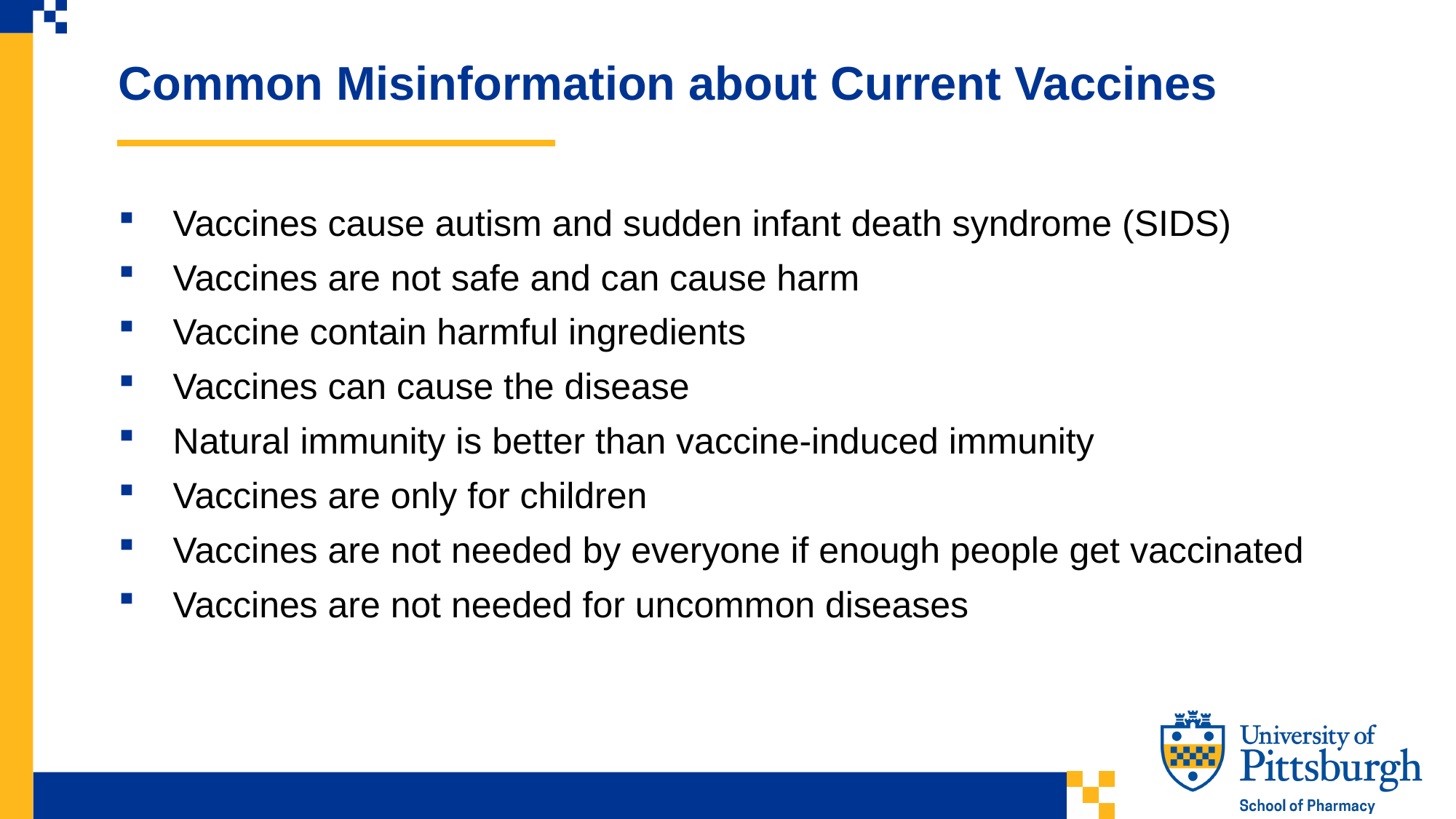

Common Misinformation about Current Vaccines
Vaccines cause autism and sudden infant death syndrome (SIDS)
Vaccines are not safe and can cause harm
Vaccine contain harmful ingredients
Vaccines can cause the disease
Natural immunity is better than vaccine-induced immunity
Vaccines are only for children
Vaccines are not needed by everyone if enough people get vaccinated
Vaccines are not needed for uncommon diseases